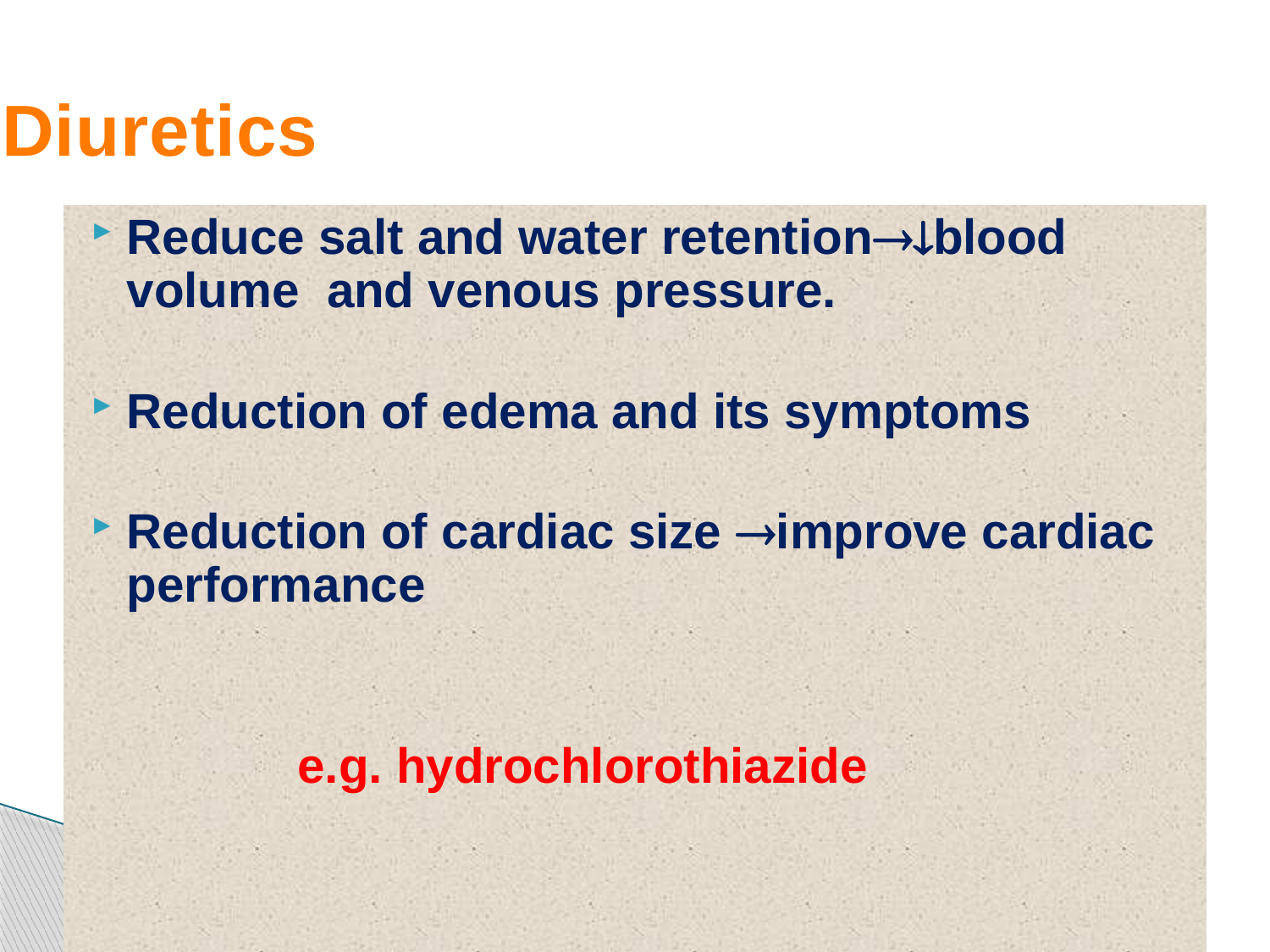

# Diuretics
Reduce salt and water retention→↓blood volume  and venous pressure.

Reduction of edema and its symptoms

Reduction of cardiac size →improve cardiac performance

               e.g. hydrochlorothiazide